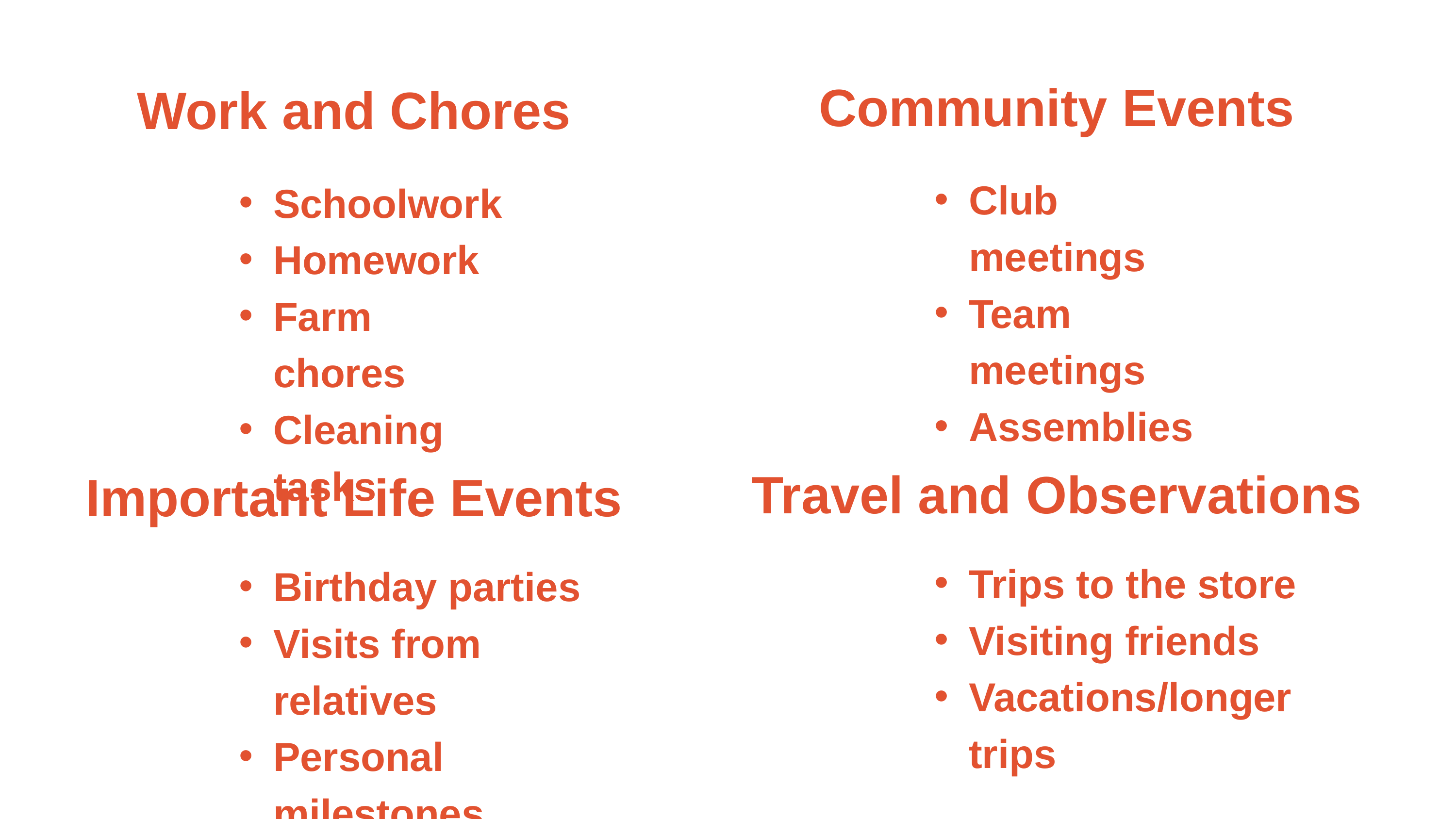

Community Events
Work and Chores
Club meetings
Team meetings
Assemblies
Schoolwork
Homework
Farm chores
Cleaning tasks
Travel and Observations
Important Life Events
Trips to the store
Visiting friends
Vacations/longer trips
Birthday parties
Visits from relatives
Personal milestones